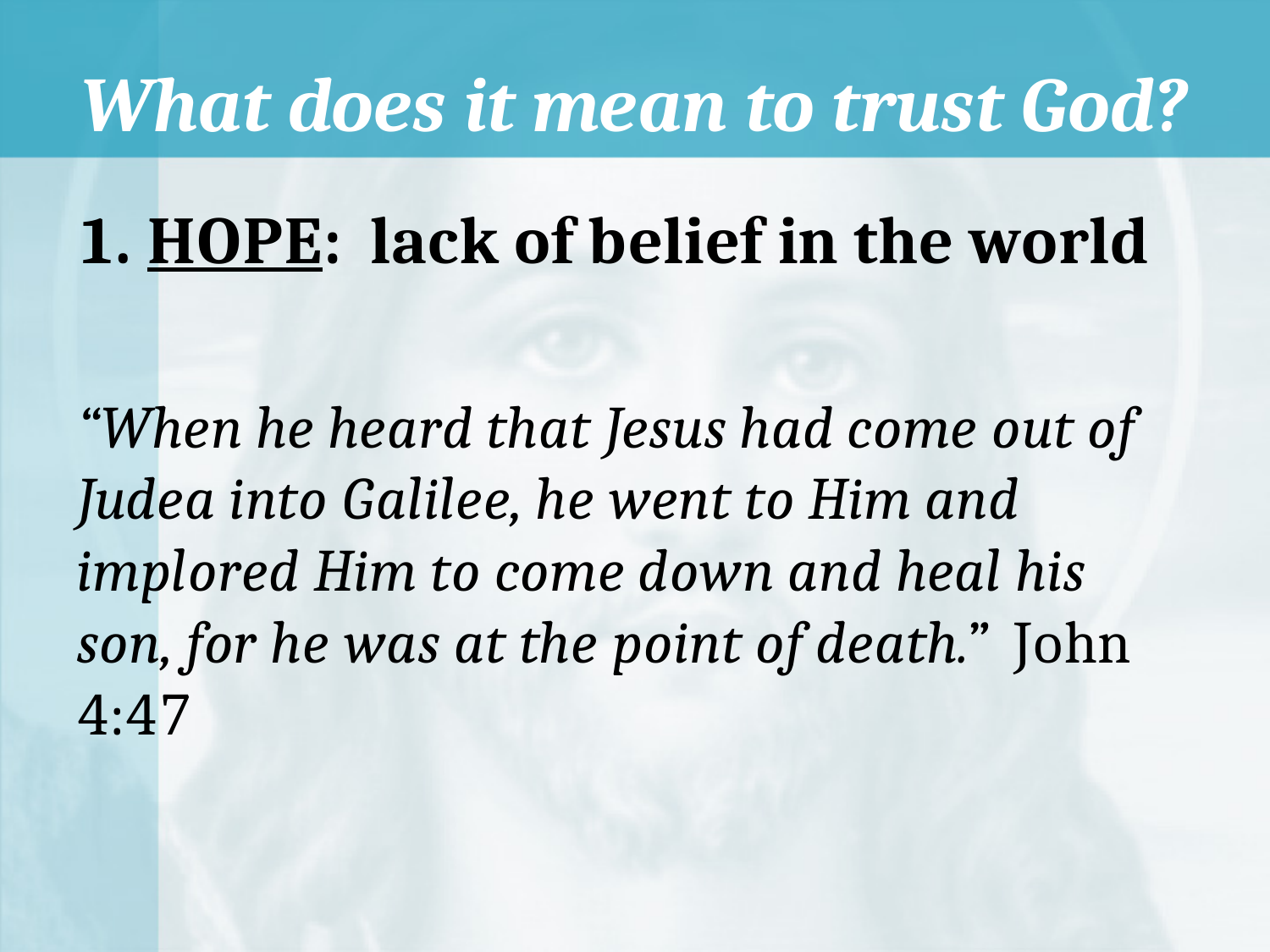

# What does it mean to trust God?
HOPE:  lack of belief in the world

“When he heard that Jesus had come out of Judea into Galilee, he went to Him and implored Him to come down and heal his son, for he was at the point of death.”  John 4:47